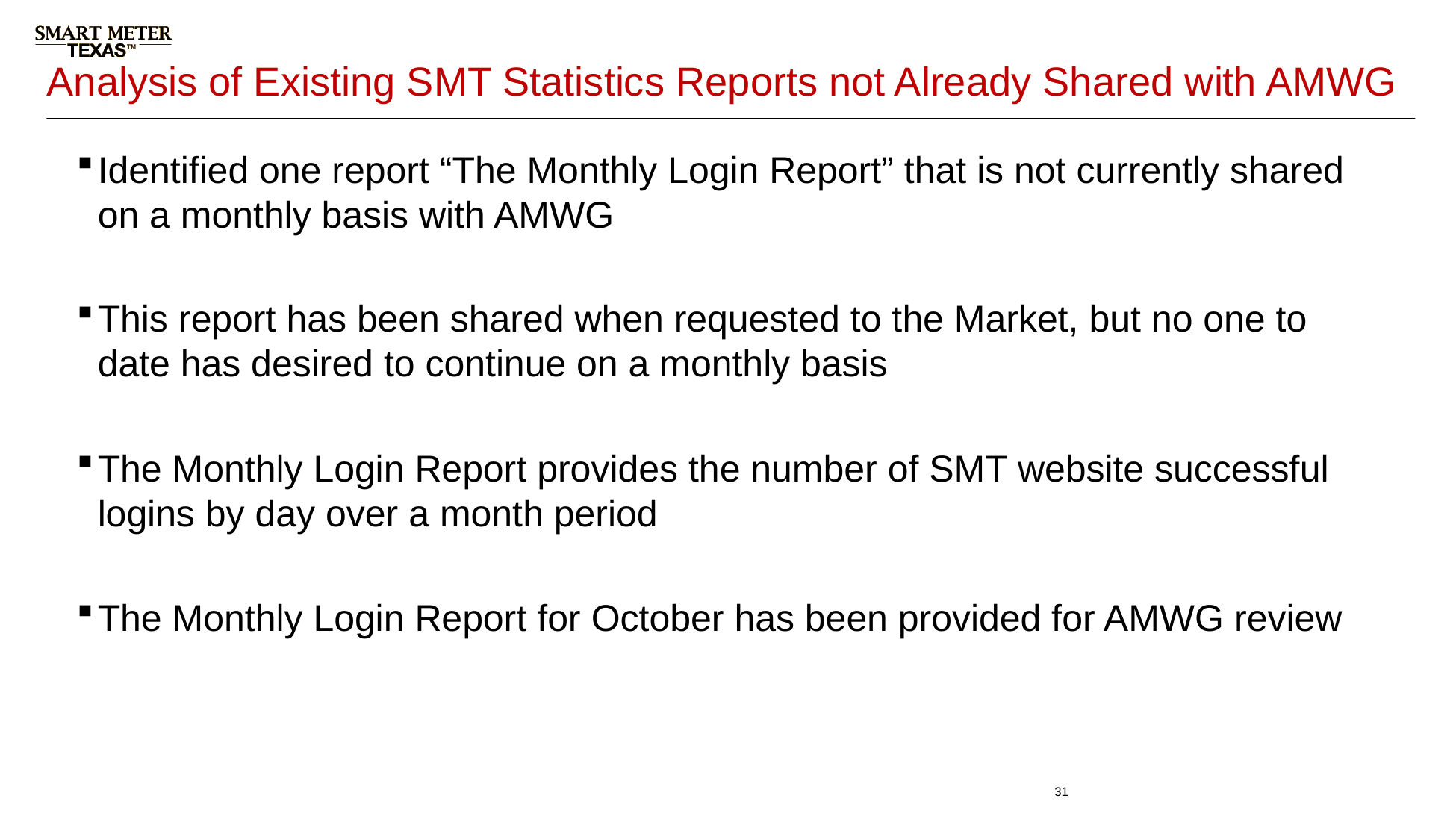

# Analysis of Existing SMT Statistics Reports not Already Shared with AMWG
Identified one report “The Monthly Login Report” that is not currently shared on a monthly basis with AMWG

This report has been shared when requested to the Market, but no one to date has desired to continue on a monthly basis

The Monthly Login Report provides the number of SMT website successful logins by day over a month period

The Monthly Login Report for October has been provided for AMWG review
31